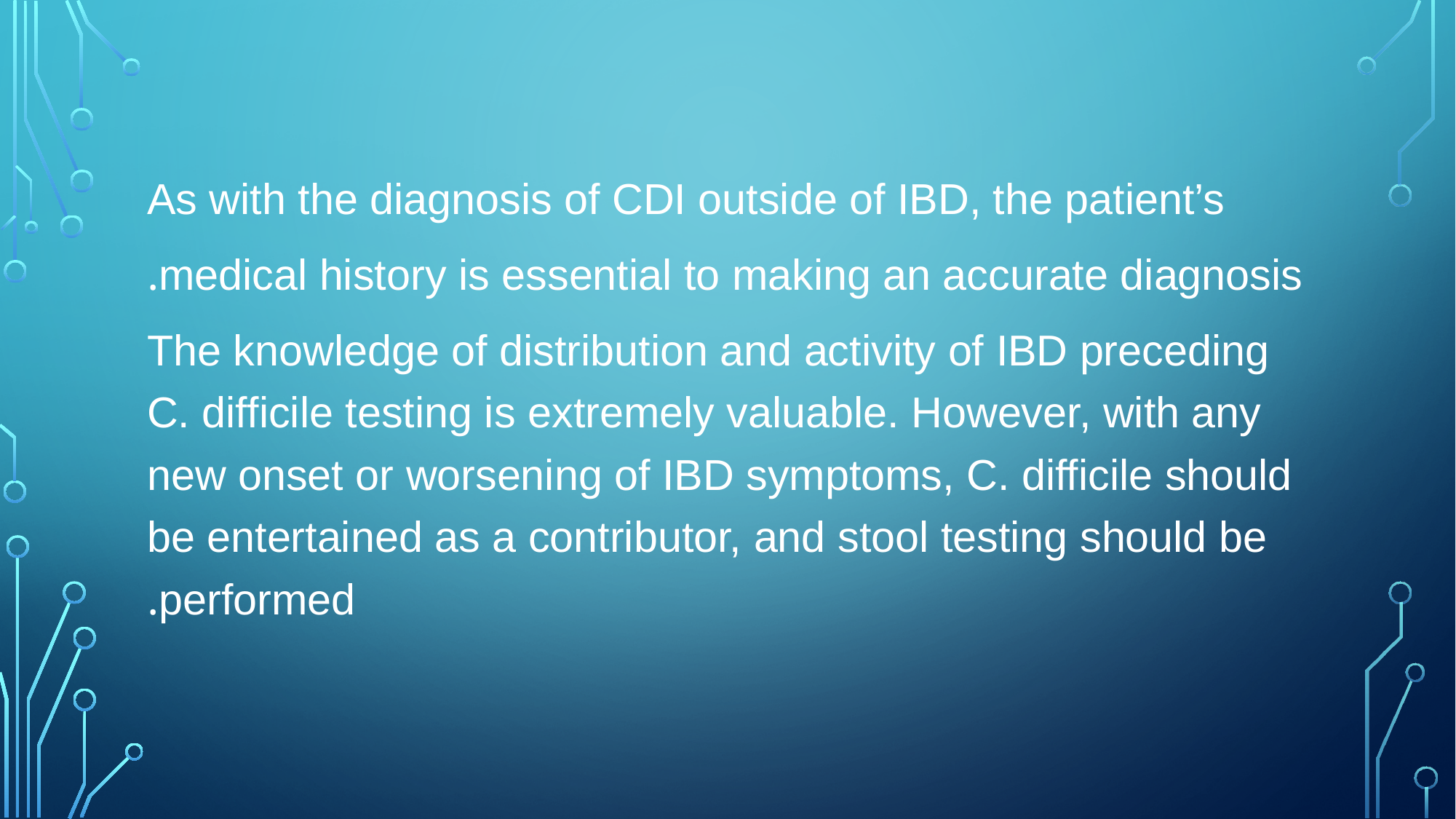

#
As with the diagnosis of CDI outside of IBD, the patient’s
medical history is essential to making an accurate diagnosis.
 The knowledge of distribution and activity of IBD preceding C. difficile testing is extremely valuable. However, with any new onset or worsening of IBD symptoms, C. difficile should be entertained as a contributor, and stool testing should be performed.